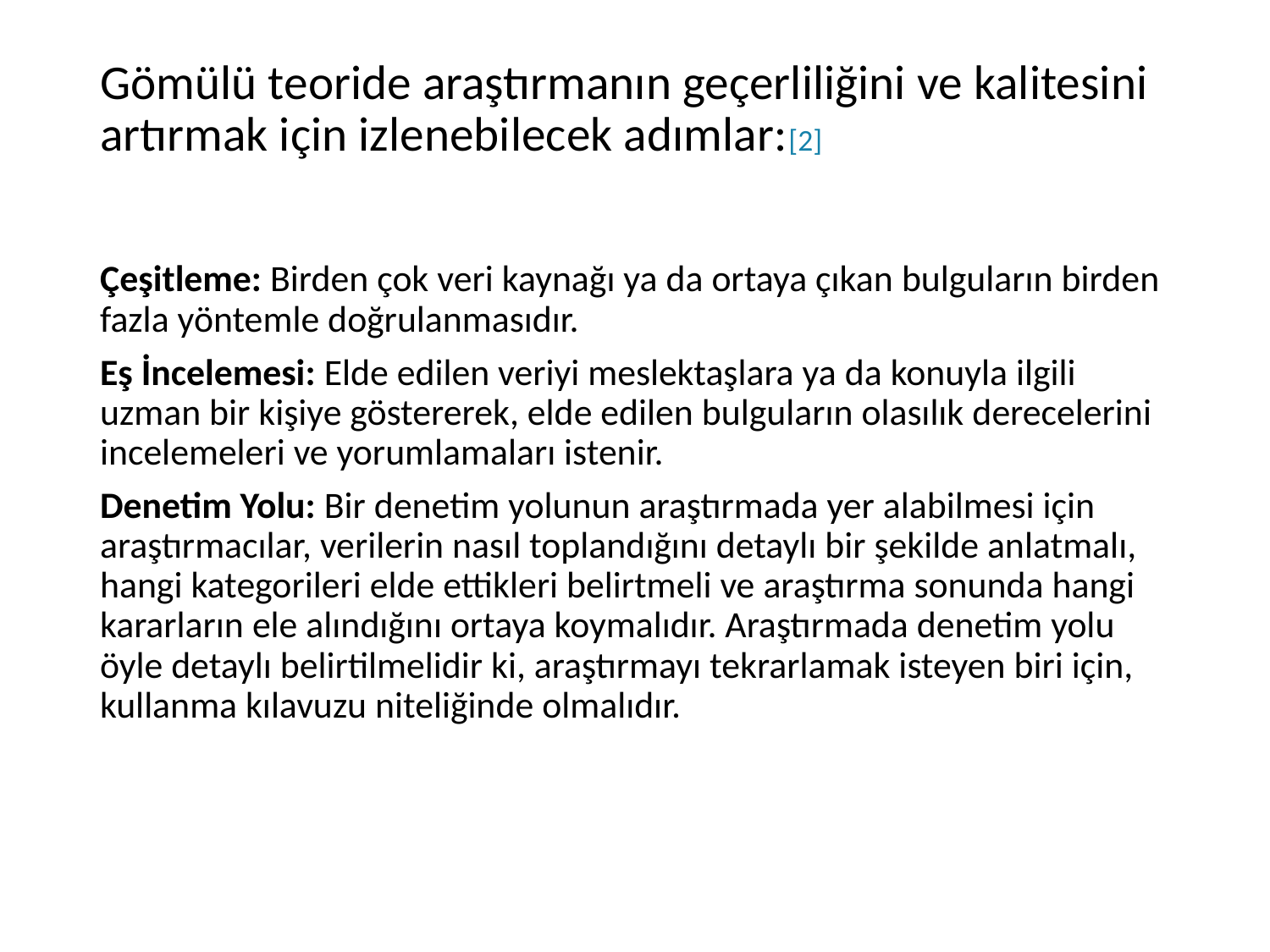

# Gömülü teoride araştırmanın geçerliliğini ve kalitesini artırmak için izlenebilecek adımlar:[2]
Çeşitleme: Birden çok veri kaynağı ya da ortaya çıkan bulguların birden fazla yöntemle doğrulanmasıdır.
Eş İncelemesi: Elde edilen veriyi meslektaşlara ya da konuyla ilgili uzman bir kişiye göstererek, elde edilen bulguların olasılık derecelerini incelemeleri ve yorumlamaları istenir.
Denetim Yolu: Bir denetim yolunun araştırmada yer alabilmesi için araştırmacılar, verilerin nasıl toplandığını detaylı bir şekilde anlatmalı, hangi kategorileri elde ettikleri belirtmeli ve araştırma sonunda hangi kararların ele alındığını ortaya koymalıdır. Araştırmada denetim yolu öyle detaylı belirtilmelidir ki, araştırmayı tekrarlamak isteyen biri için, kullanma kılavuzu niteliğinde olmalıdır.